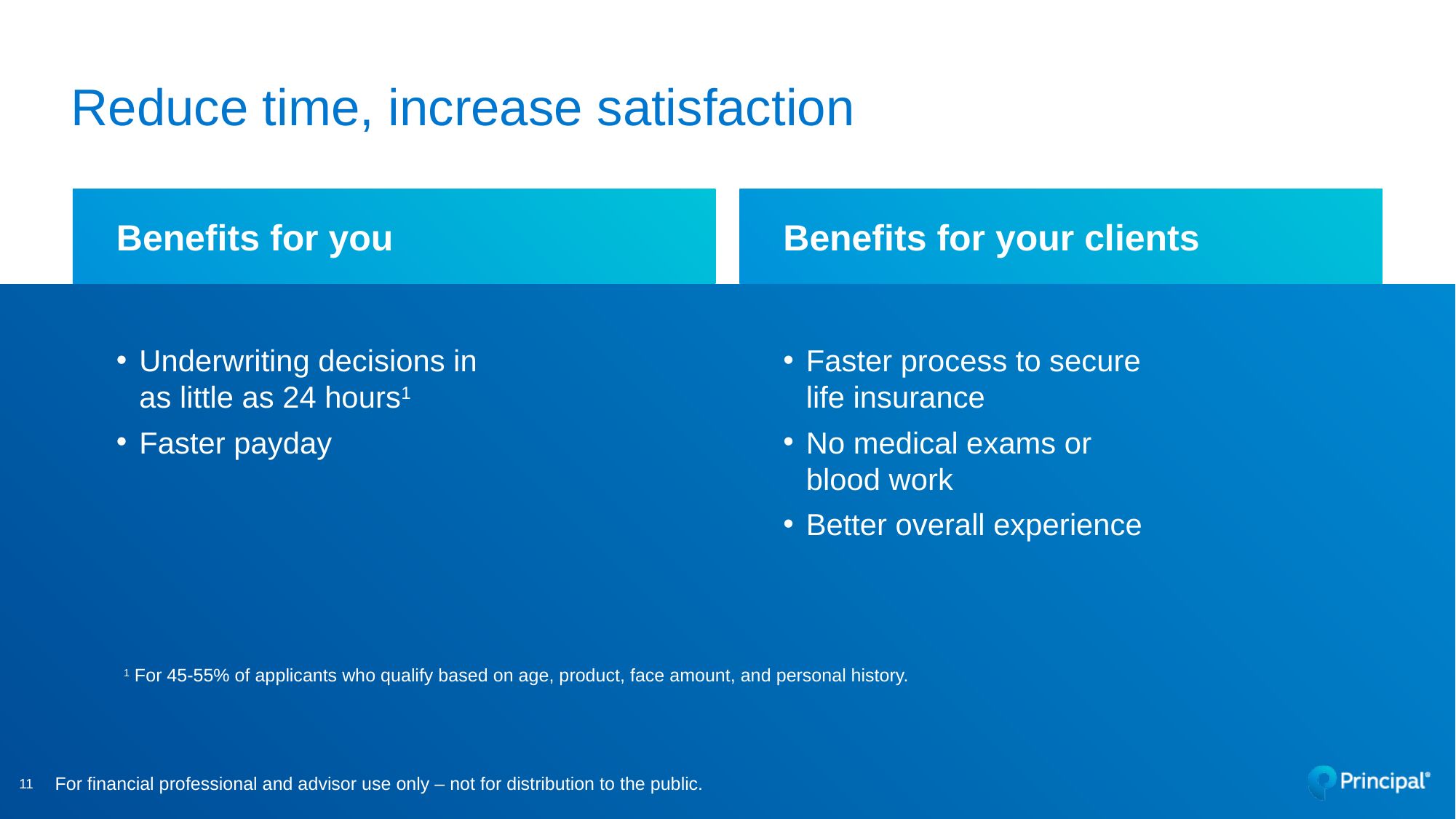

# Reduce time, increase satisfaction
Benefits for you
Benefits for your clients
Underwriting decisions in
as little as 24 hours1
Faster payday

Faster process to secure
life insurance
No medical exams or
blood work
Better overall experience

1 For 45-55% of applicants who qualify based on age, product, face amount, and personal history.

11
For financial professional and advisor use only – not for distribution to the public.